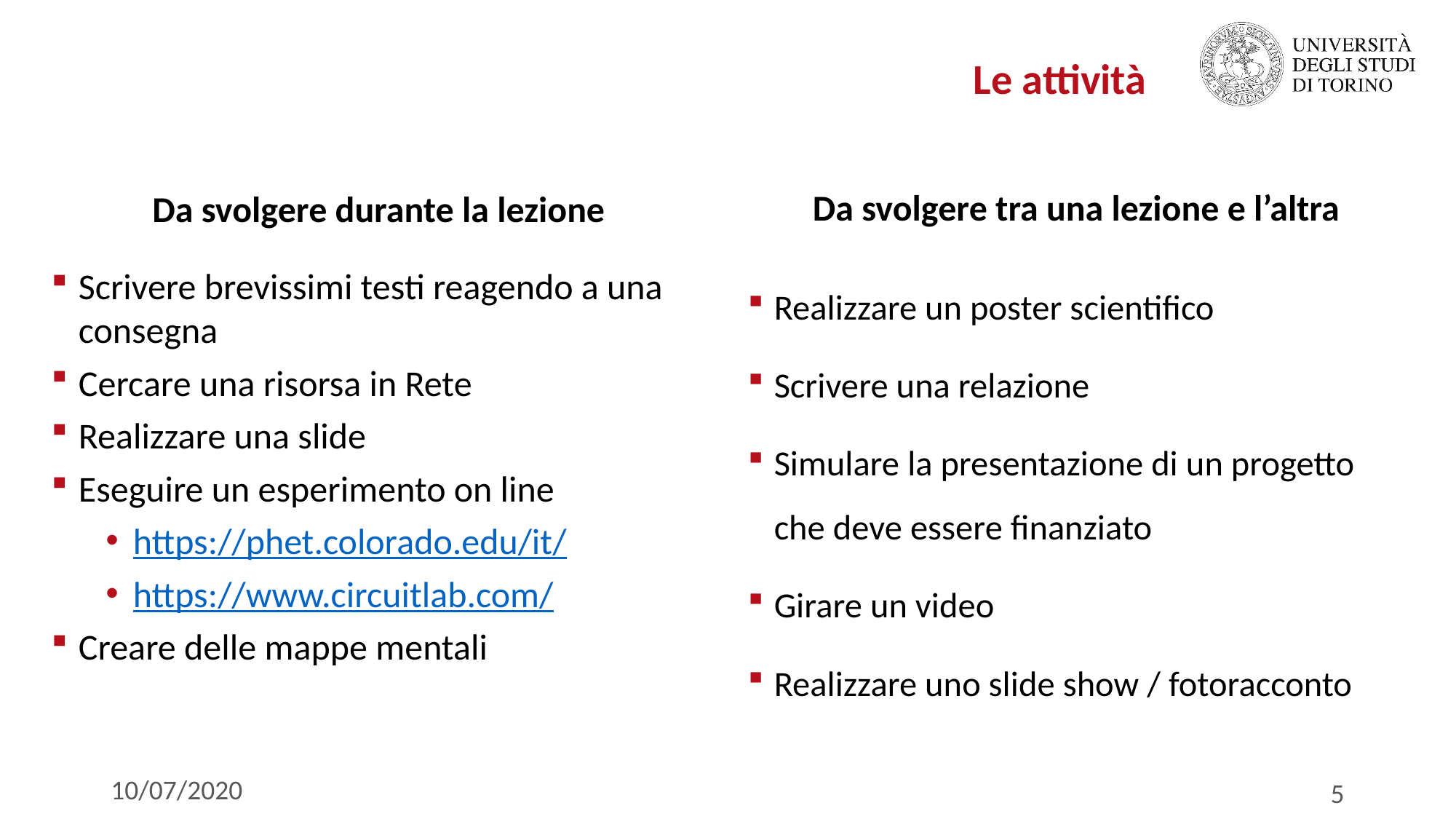

# Le attività
Da svolgere durante la lezione
Da svolgere tra una lezione e l’altra
Scrivere brevissimi testi reagendo a una consegna
Cercare una risorsa in Rete
Realizzare una slide
Eseguire un esperimento on line
https://phet.colorado.edu/it/
https://www.circuitlab.com/
Creare delle mappe mentali
Realizzare un poster scientifico
Scrivere una relazione
Simulare la presentazione di un progetto che deve essere finanziato
Girare un video
Realizzare uno slide show / fotoracconto

10/07/2020
5